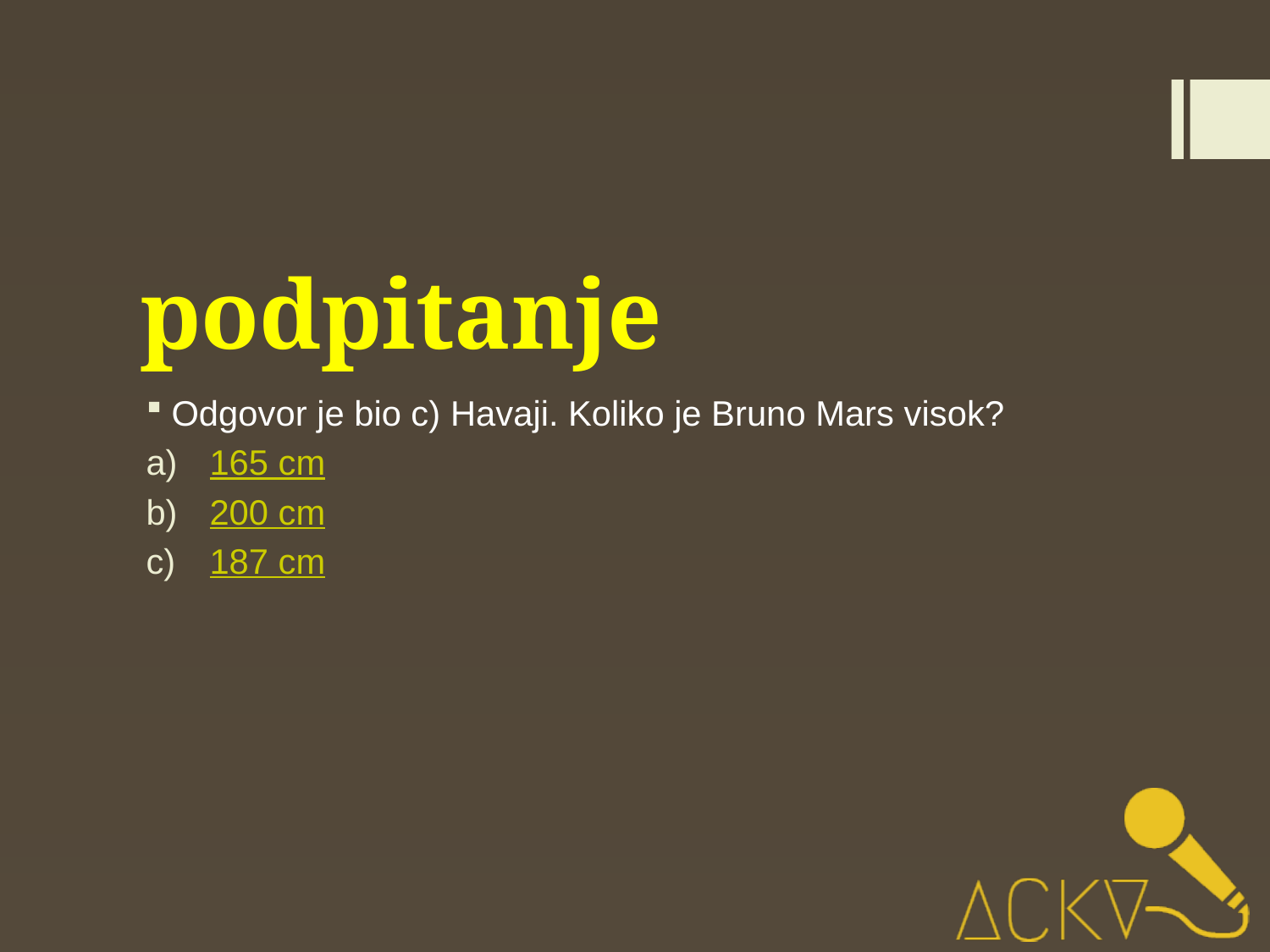

# podpitanje
Odgovor je bio c) Havaji. Koliko je Bruno Mars visok?
165 cm
200 cm
187 cm